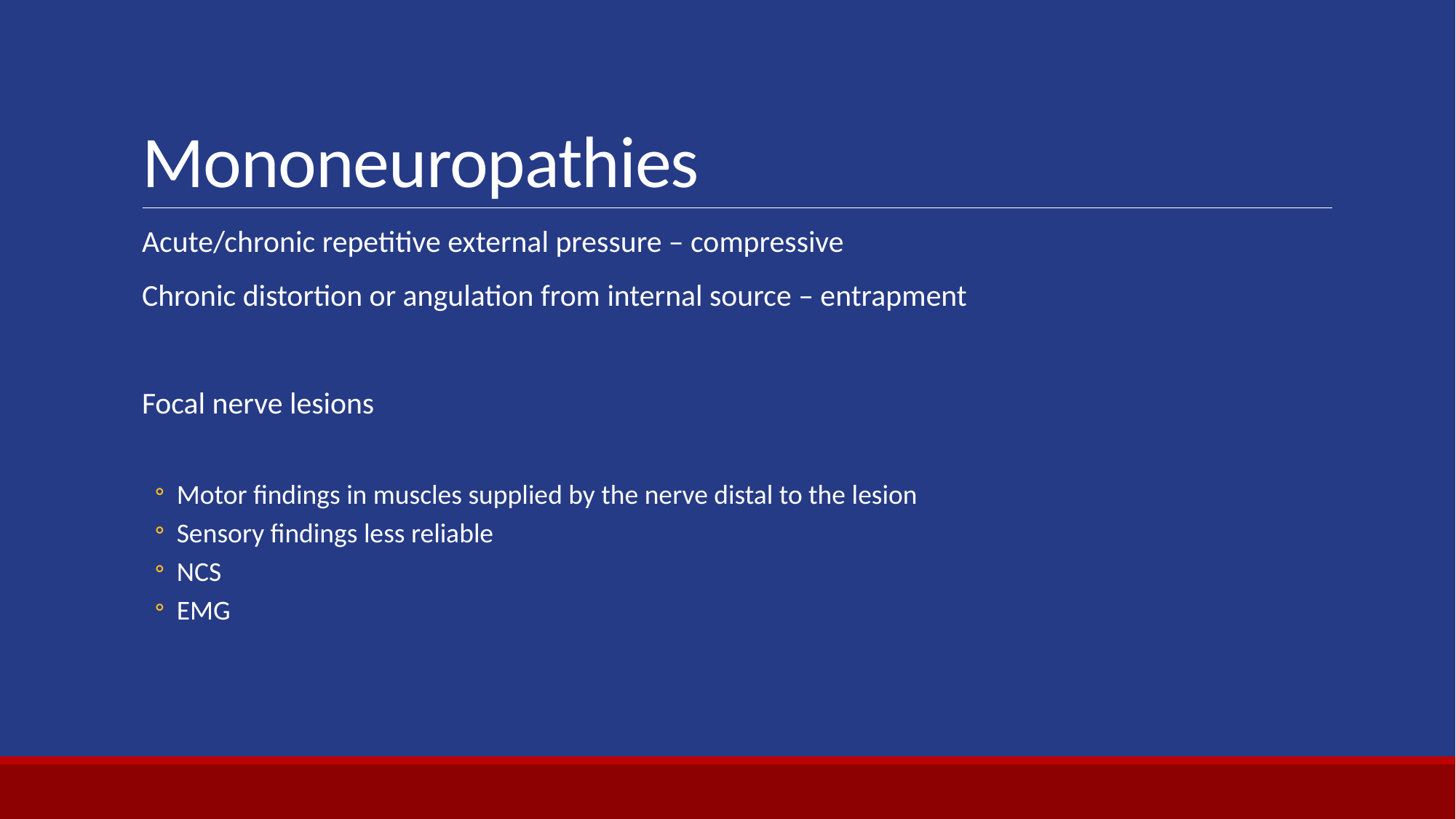

# Mononeuropathies
Acute/chronic repetitive external pressure – compressive
Chronic distortion or angulation from internal source – entrapment

Focal nerve lesions

Motor findings in muscles supplied by the nerve distal to the lesion
Sensory findings less reliable
NCS
EMG